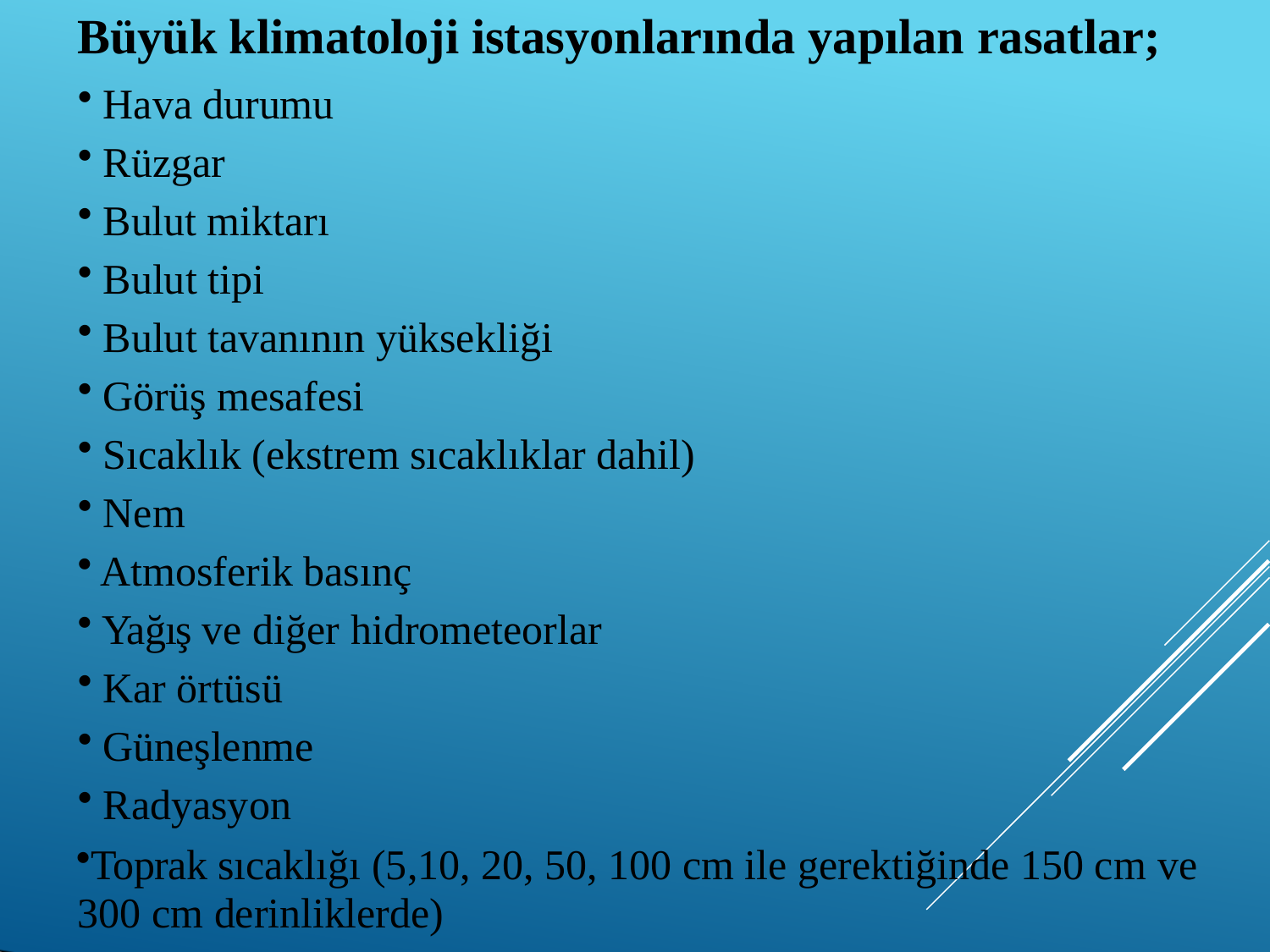

# Büyük klimatoloji istasyonlarında yapılan rasatlar;
Hava durumu
Rüzgar
Bulut miktarı
Bulut tipi
Bulut tavanının yüksekliği
Görüş mesafesi
Sıcaklık (ekstrem sıcaklıklar dahil)
Nem
Atmosferik basınç
Yağış ve diğer hidrometeorlar
Kar örtüsü
Güneşlenme
Radyasyon
Toprak sıcaklığı (5,10, 20, 50, 100 cm ile gerektiğinde 150 cm ve  300 cm derinliklerde)